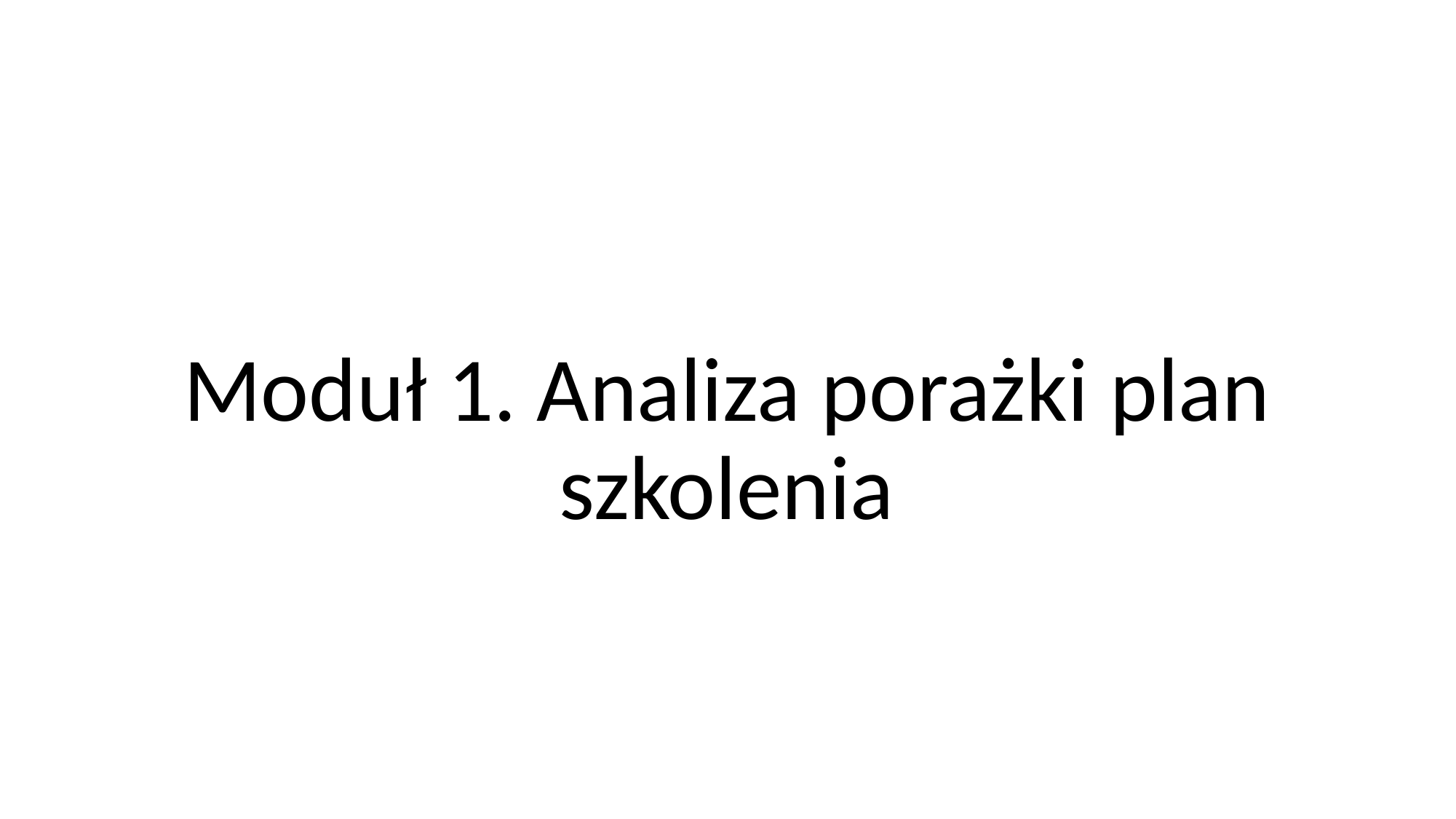

# Moduł 1. Analiza porażki plan szkolenia